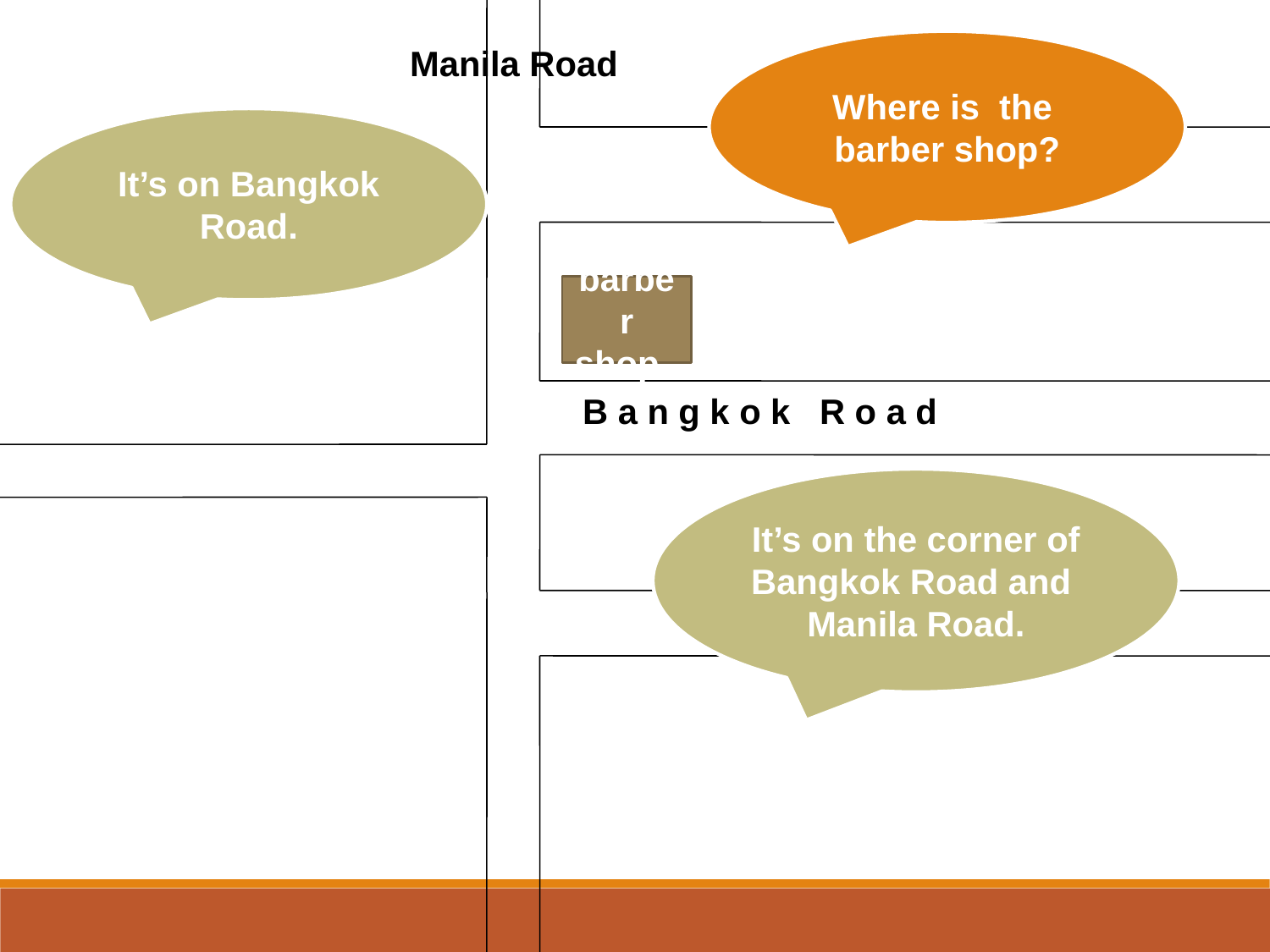

Where is  the  barber shop?
Manila Road
It’s on Bangkok Road.

barber
shop
B a n g k o k   R o a d

It’s on the corner of Bangkok Road and
Manila Road.